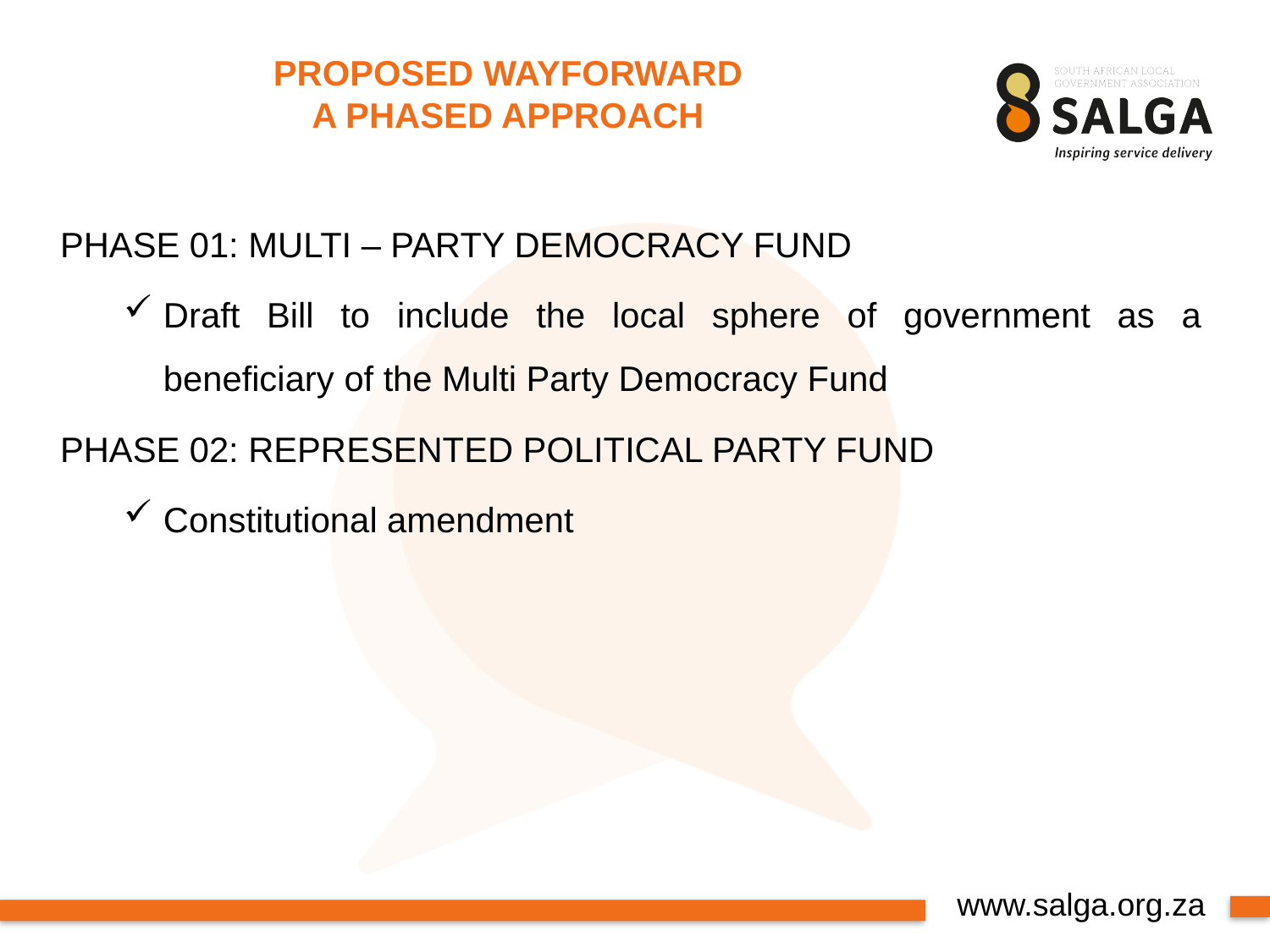

# PROPOSED WAYFORWARD A PHASED APPROACH
PHASE 01: MULTI – PARTY DEMOCRACY FUND
Draft Bill to include the local sphere of government as a beneficiary of the Multi Party Democracy Fund
PHASE 02: REPRESENTED POLITICAL PARTY FUND
Constitutional amendment